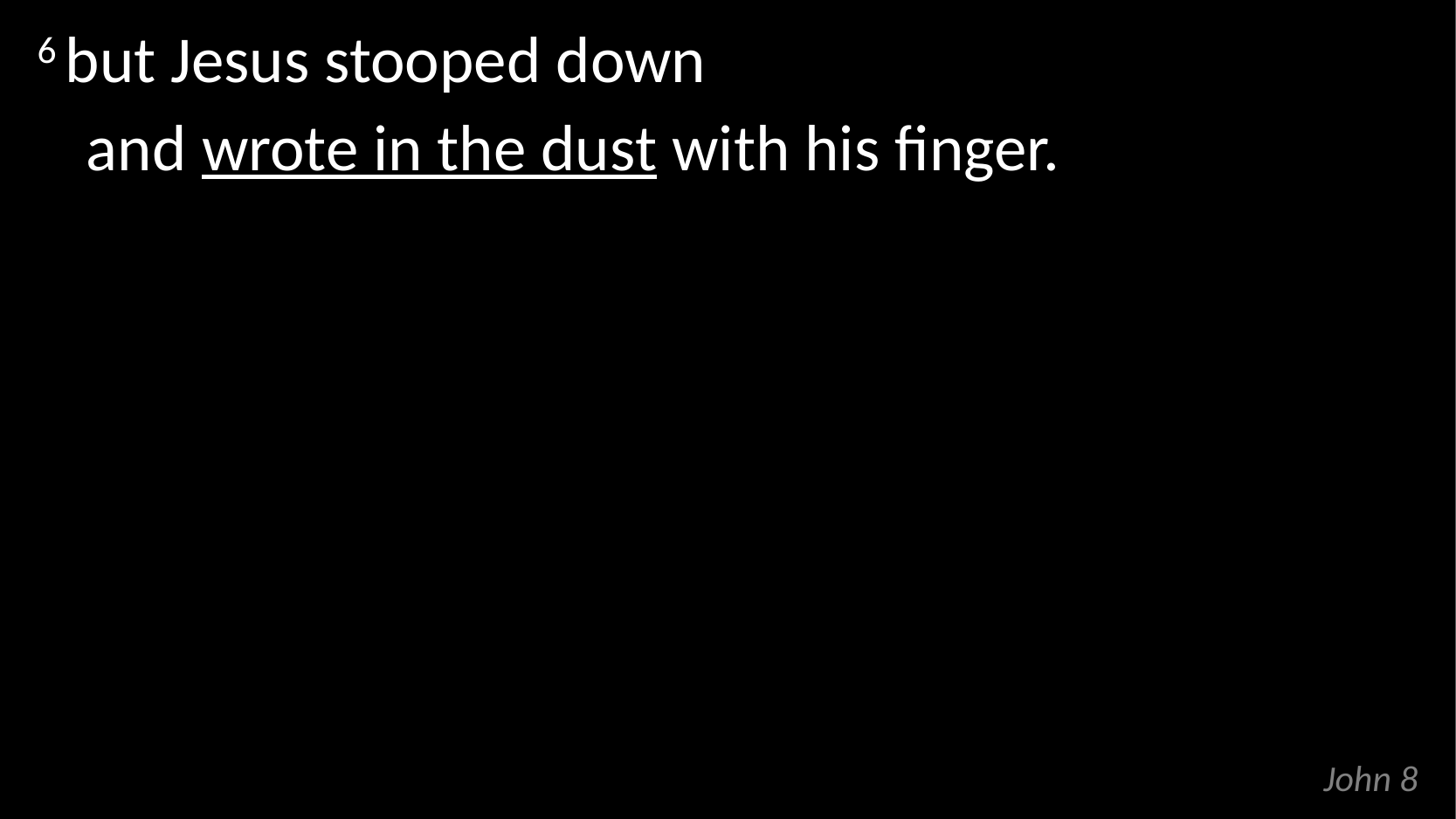

6 but Jesus stooped down
	and wrote in the dust with his finger.
# John 8